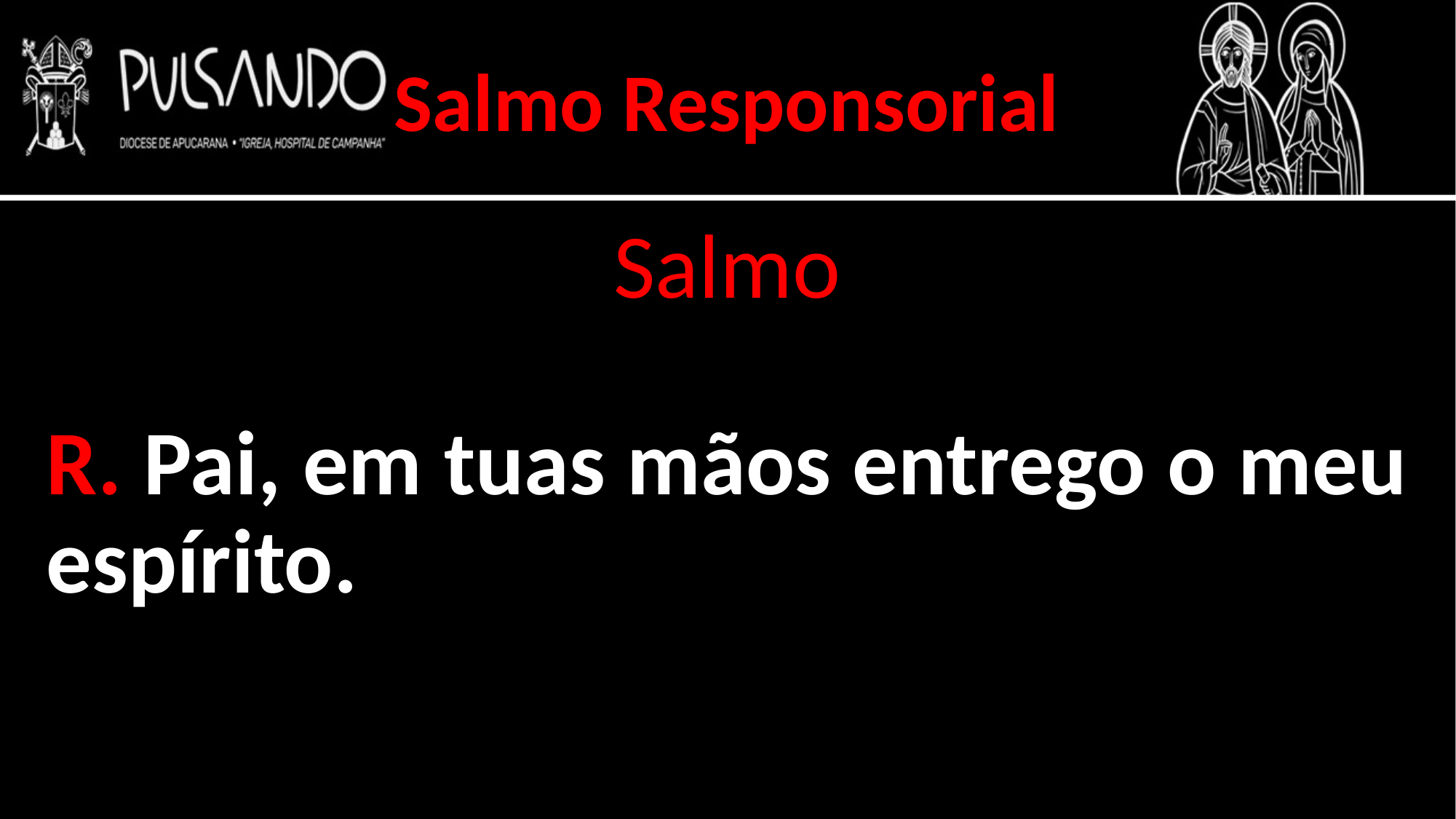

Salmo Responsorial
Salmo

R. Pai, em tuas mãos entrego o meu espírito.